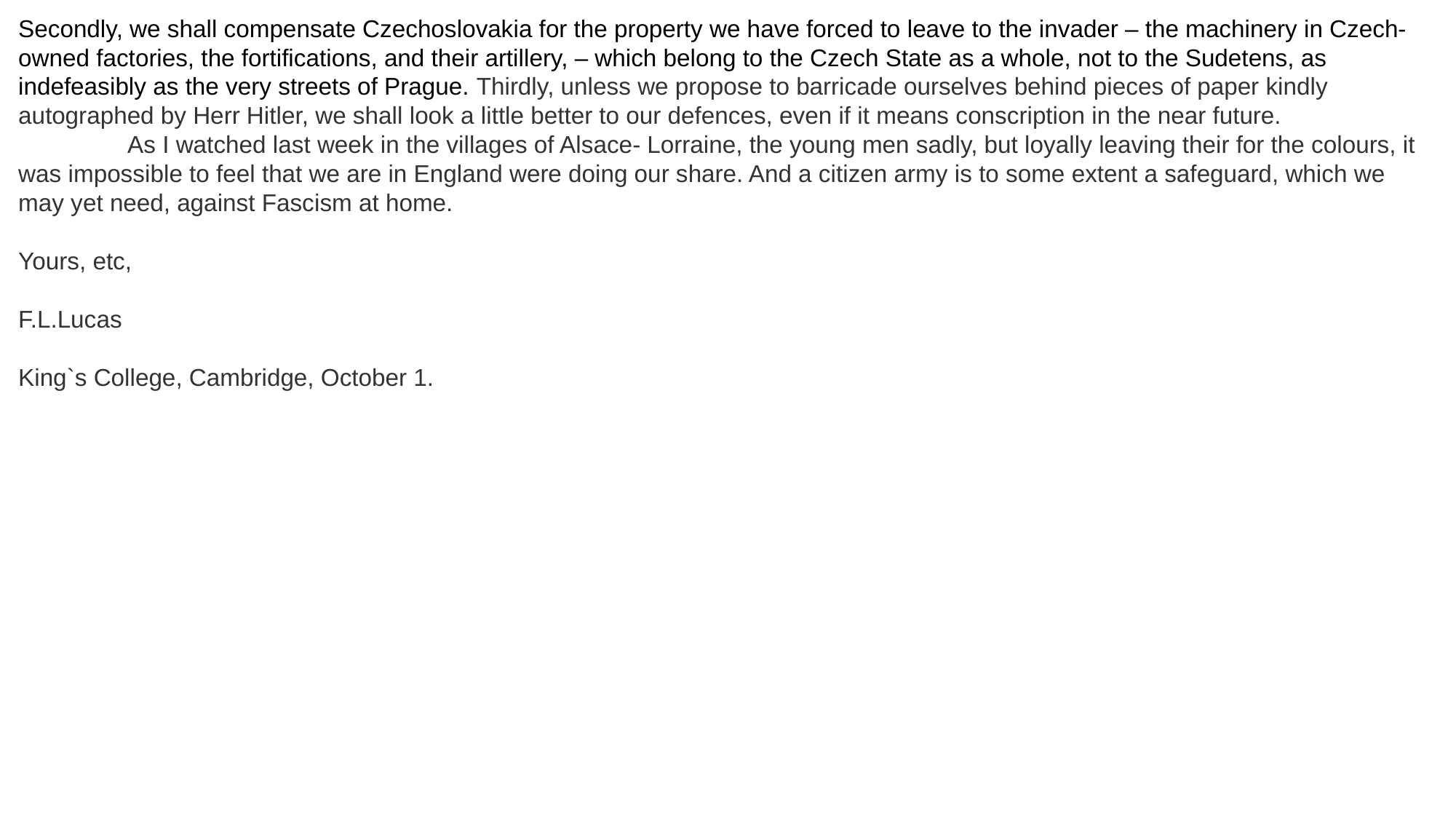

Secondly, we shall compensate Czechoslovakia for the property we have forced to leave to the invader – the machinery in Czech-owned factories, the fortifications, and their artillery, – which belong to the Czech State as a whole, not to the Sudetens, as indefeasibly as the very streets of Prague. Thirdly, unless we propose to barricade ourselves behind pieces of paper kindly autographed by Herr Hitler, we shall look a little better to our defences, even if it means conscription in the near future.
	As I watched last week in the villages of Alsace- Lorraine, the young men sadly, but loyally leaving their for the colours, it was impossible to feel that we are in England were doing our share. And a citizen army is to some extent a safeguard, which we may yet need, against Fascism at home.

Yours, etc,

F.L.Lucas

King`s College, Cambridge, October 1.